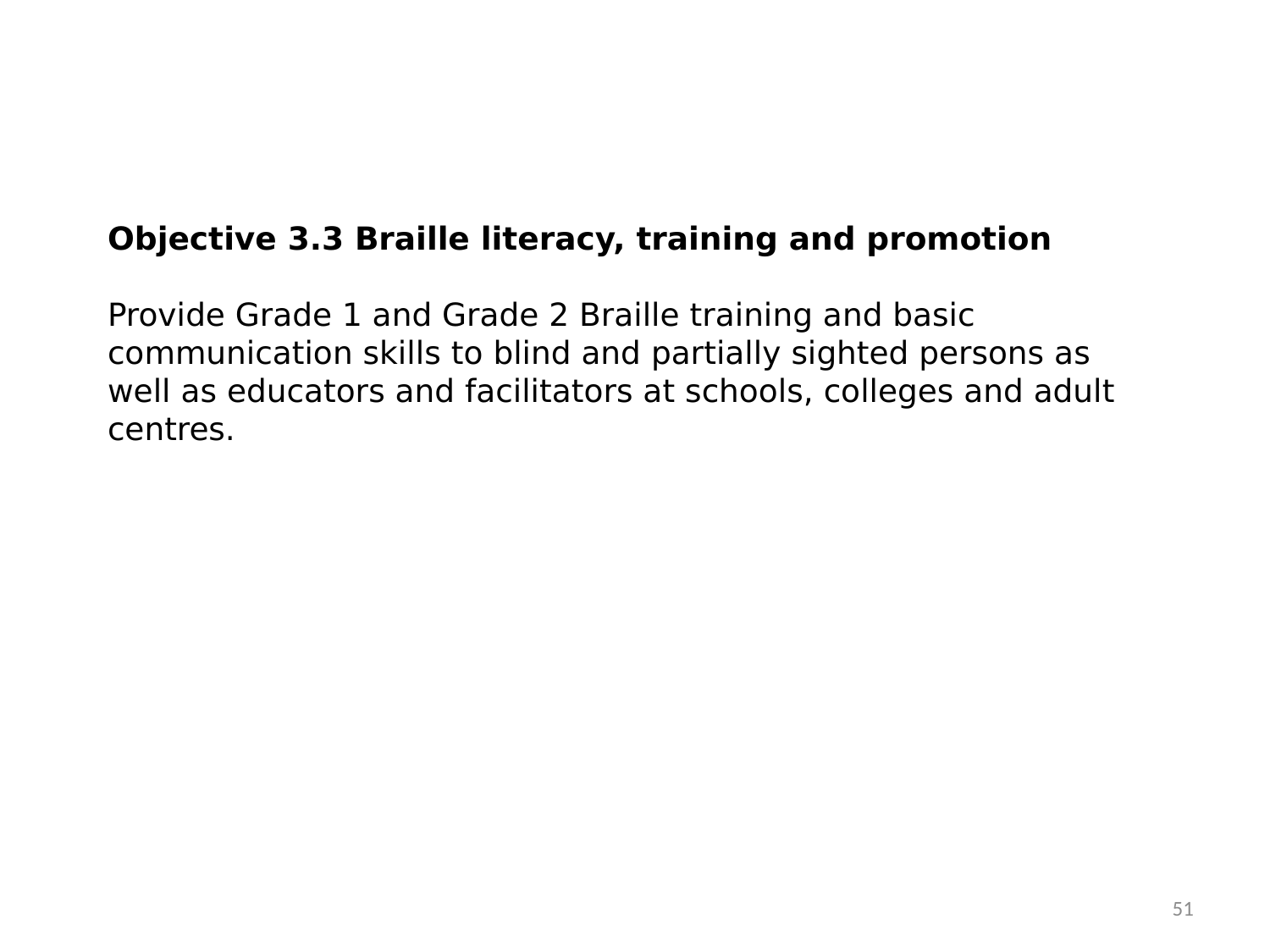

Objective 3.3 Braille literacy, training and promotion

Provide Grade 1 and Grade 2 Braille training and basic communication skills to blind and partially sighted persons as well as educators and facilitators at schools, colleges and adult centres.

51